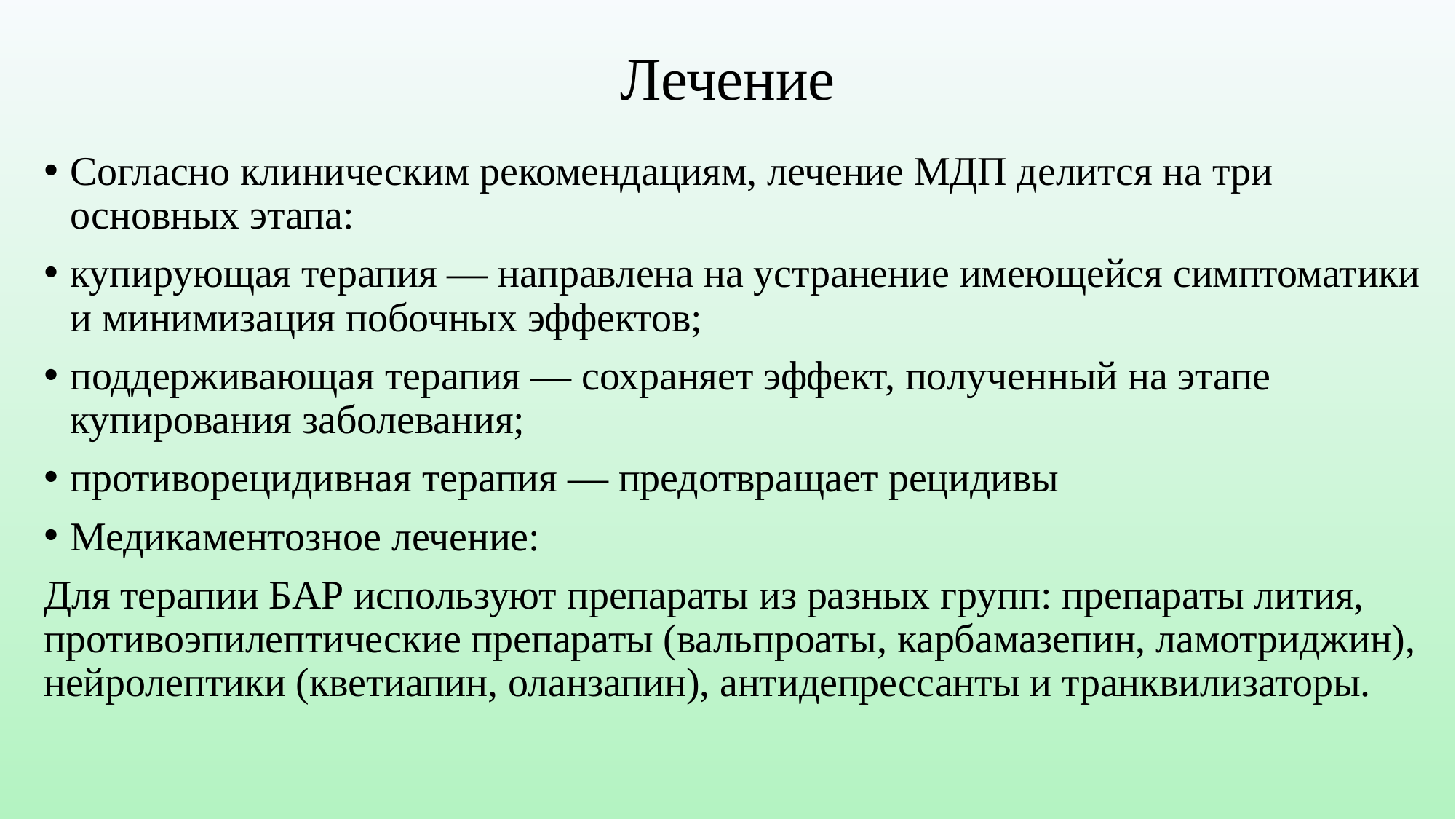

# Лечение
Согласно клиническим рекомендациям, лечение МДП делится на три основных этапа:
купирующая терапия — направлена на устранение имеющейся симптоматики и минимизация побочных эффектов;
поддерживающая терапия — сохраняет эффект, полученный на этапе купирования заболевания;
противорецидивная терапия — предотвращает рецидивы
Медикаментозное лечение:
Для терапии БАР используют препараты из разных групп: препараты лития, противоэпилептические препараты (вальпроаты, карбамазепин, ламотриджин), нейролептики (кветиапин, оланзапин), антидепрессанты и транквилизаторы.